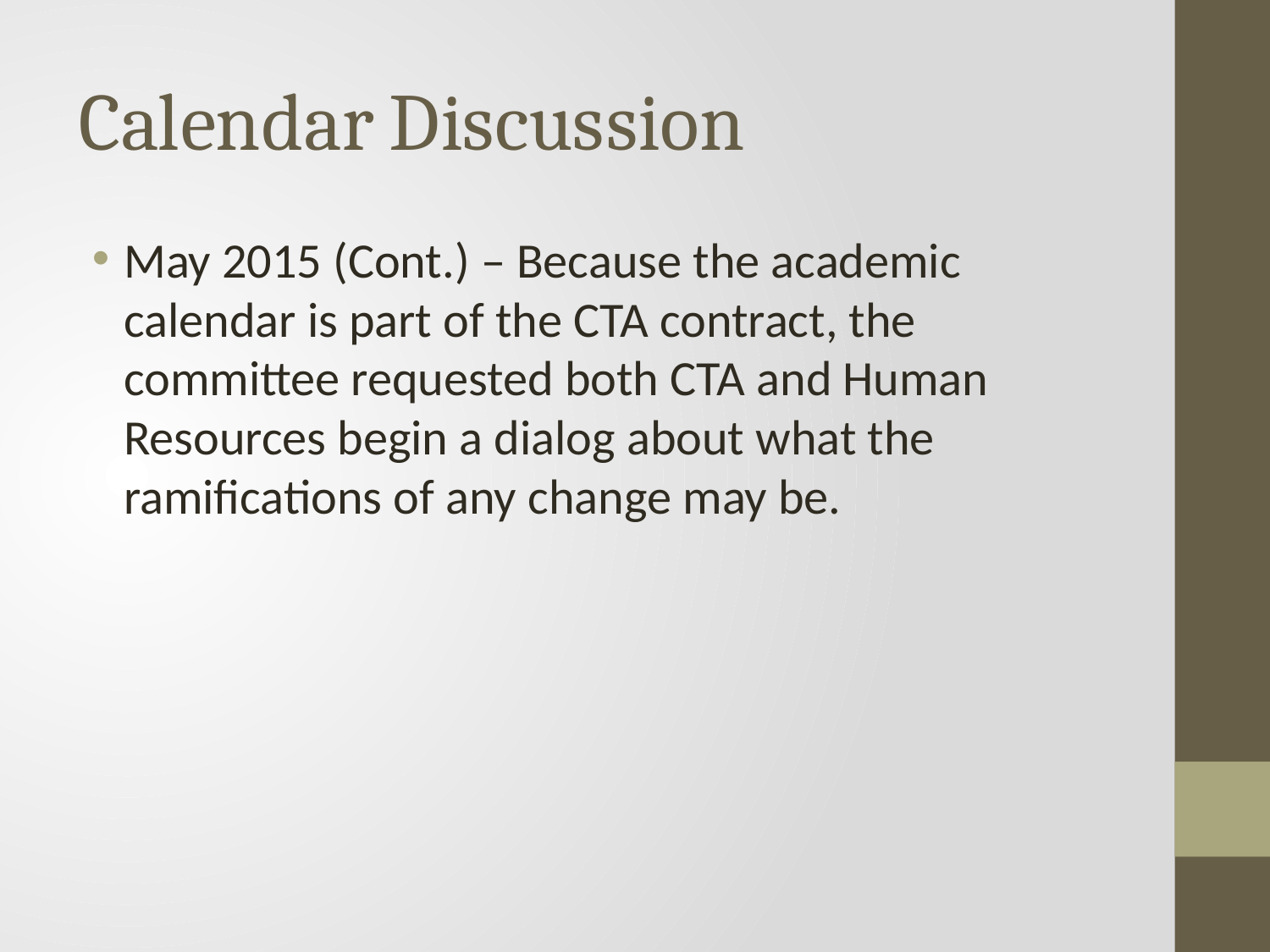

# Calendar Discussion
May 2015 (Cont.) – Because the academic calendar is part of the CTA contract, the committee requested both CTA and Human Resources begin a dialog about what the ramifications of any change may be.